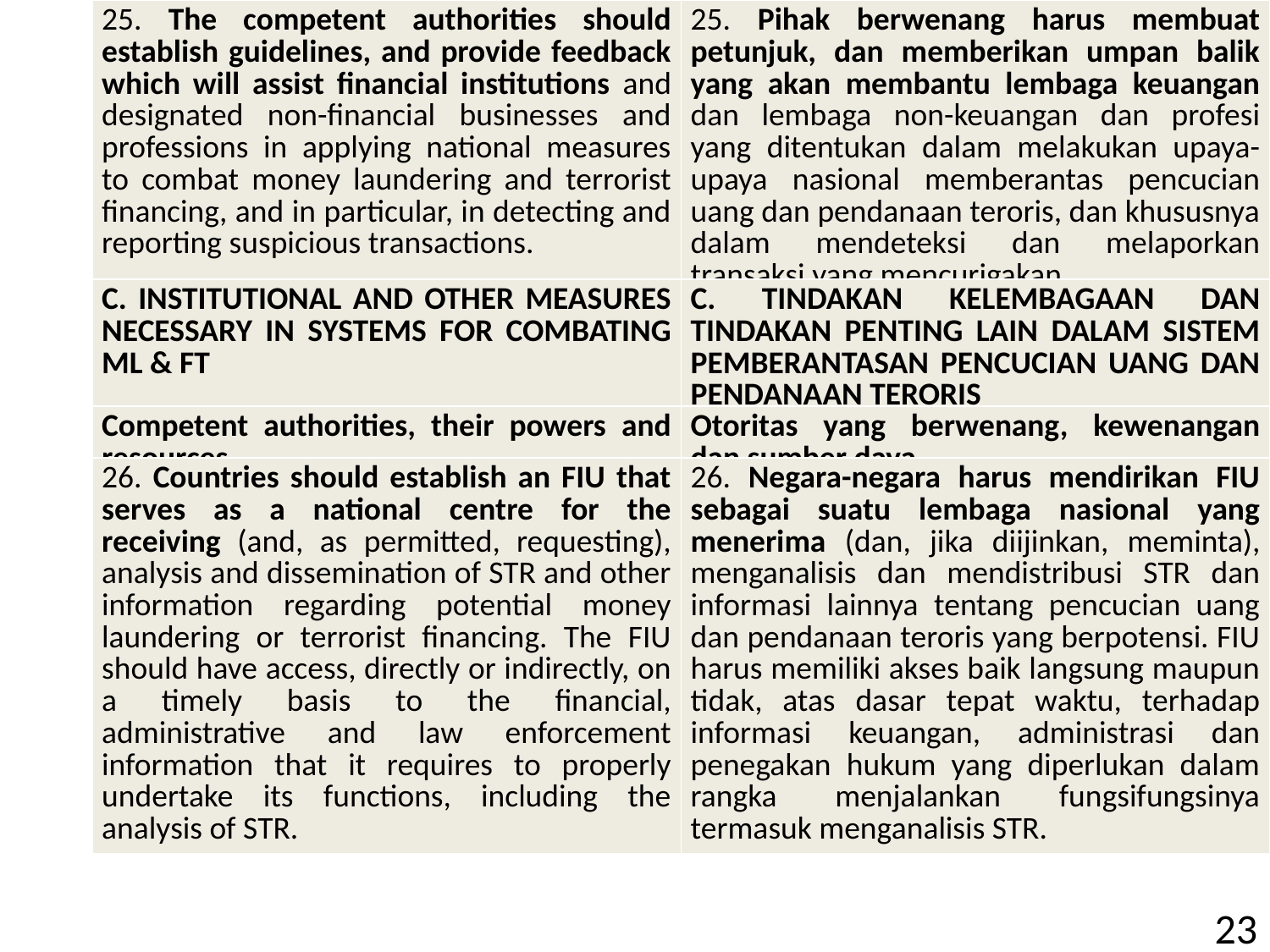

| 25. The competent authorities should establish guidelines, and provide feedback which will assist financial institutions and designated non-financial businesses and professions in applying national measures to combat money laundering and terrorist financing, and in particular, in detecting and reporting suspicious transactions. | 25. Pihak berwenang harus membuat petunjuk, dan memberikan umpan balik yang akan membantu lembaga keuangan dan lembaga non-keuangan dan profesi yang ditentukan dalam melakukan upaya-upaya nasional memberantas pencucian uang dan pendanaan teroris, dan khususnya dalam mendeteksi dan melaporkan transaksi yang mencurigakan. |
| --- | --- |
| C. INSTITUTIONAL AND OTHER MEASURES NECESSARY IN SYSTEMS FOR COMBATING ML & FT | C. TINDAKAN KELEMBAGAAN DAN TINDAKAN PENTING LAIN DALAM SISTEM PEMBERANTASAN PENCUCIAN UANG DAN PENDANAAN TERORIS |
| --- | --- |
| Competent authorities, their powers and resources | Otoritas yang berwenang, kewenangan dan sumber daya |
| --- | --- |
| 26. Countries should establish an FIU that serves as a national centre for the receiving (and, as permitted, requesting), analysis and dissemination of STR and other information regarding potential money laundering or terrorist financing. The FIU should have access, directly or indirectly, on a timely basis to the financial, administrative and law enforcement information that it requires to properly undertake its functions, including the analysis of STR. | 26. Negara-negara harus mendirikan FIU sebagai suatu lembaga nasional yang menerima (dan, jika diijinkan, meminta), menganalisis dan mendistribusi STR dan informasi lainnya tentang pencucian uang dan pendanaan teroris yang berpotensi. FIU harus memiliki akses baik langsung maupun tidak, atas dasar tepat waktu, terhadap informasi keuangan, administrasi dan penegakan hukum yang diperlukan dalam rangka menjalankan fungsifungsinya termasuk menganalisis STR. |
| --- | --- |
23